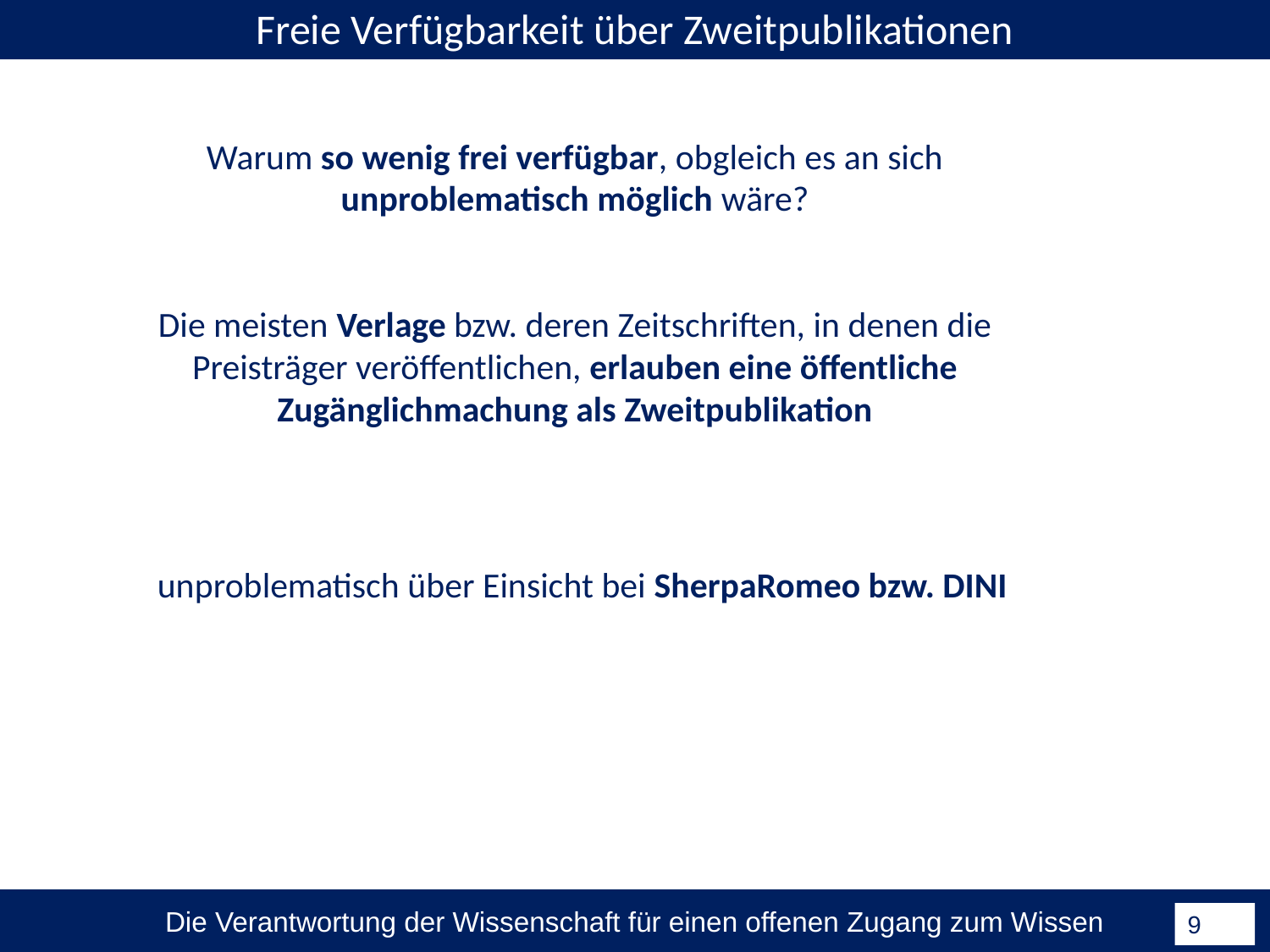

Freie Verfügbarkeit über Zweitpublikationen
Warum so wenig frei verfügbar, obgleich es an sich unproblematisch möglich wäre?
Die meisten Verlage bzw. deren Zeitschriften, in denen die Preisträger veröffentlichen, erlauben eine öffentliche Zugänglichmachung als Zweitpublikation
unproblematisch über Einsicht bei SherpaRomeo bzw. DINI